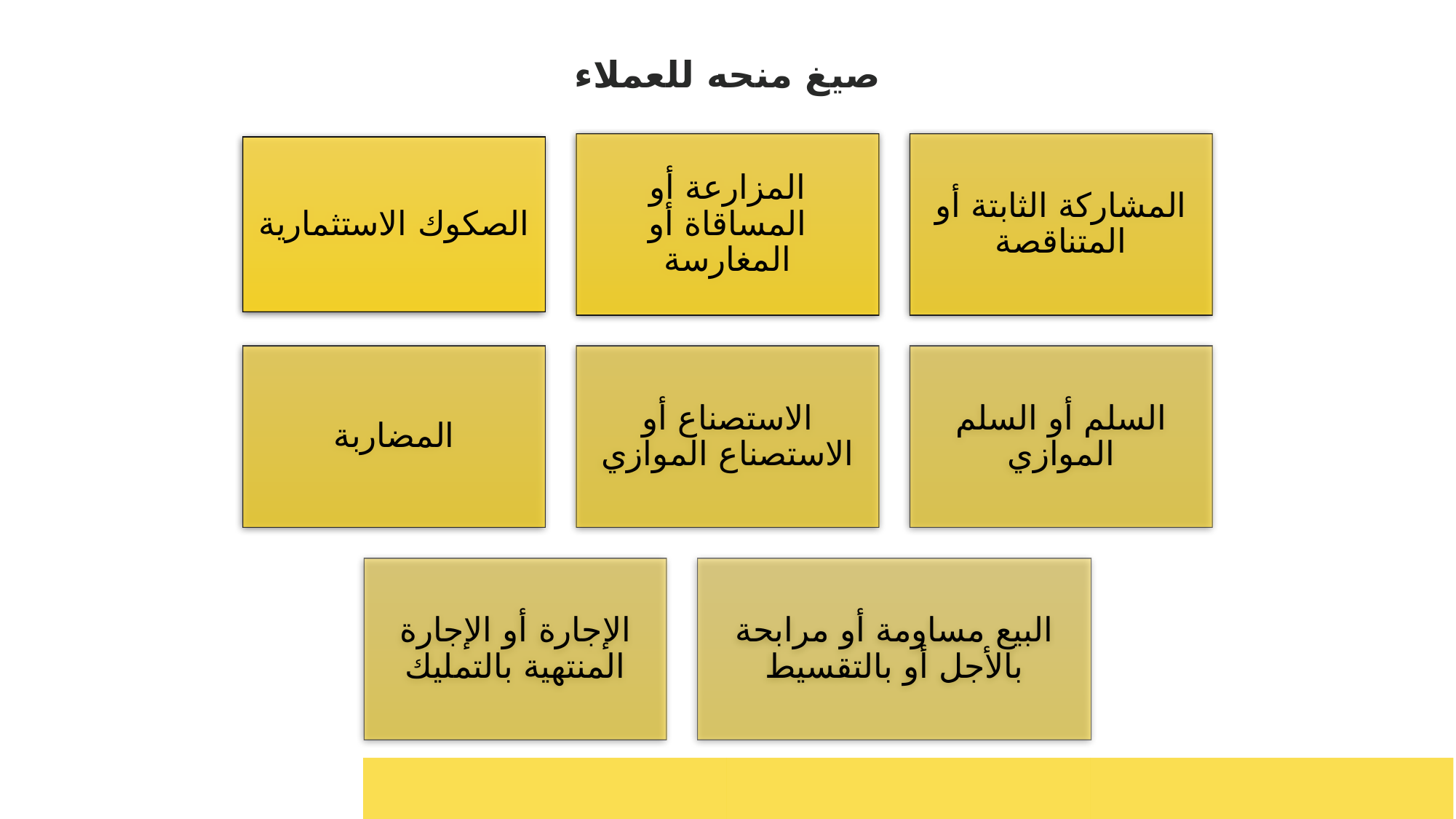

صيغ منحه للعملاء
الصكوك الاستثمارية
المزارعة أو المساقاة أو المغارسة
المشاركة الثابتة أو المتناقصة
المضاربة
الاستصناع أو الاستصناع الموازي
السلم أو السلم الموازي
الإجارة أو الإجارة المنتهية بالتمليك
البيع مساومة أو مرابحة بالأجل أو بالتقسيط